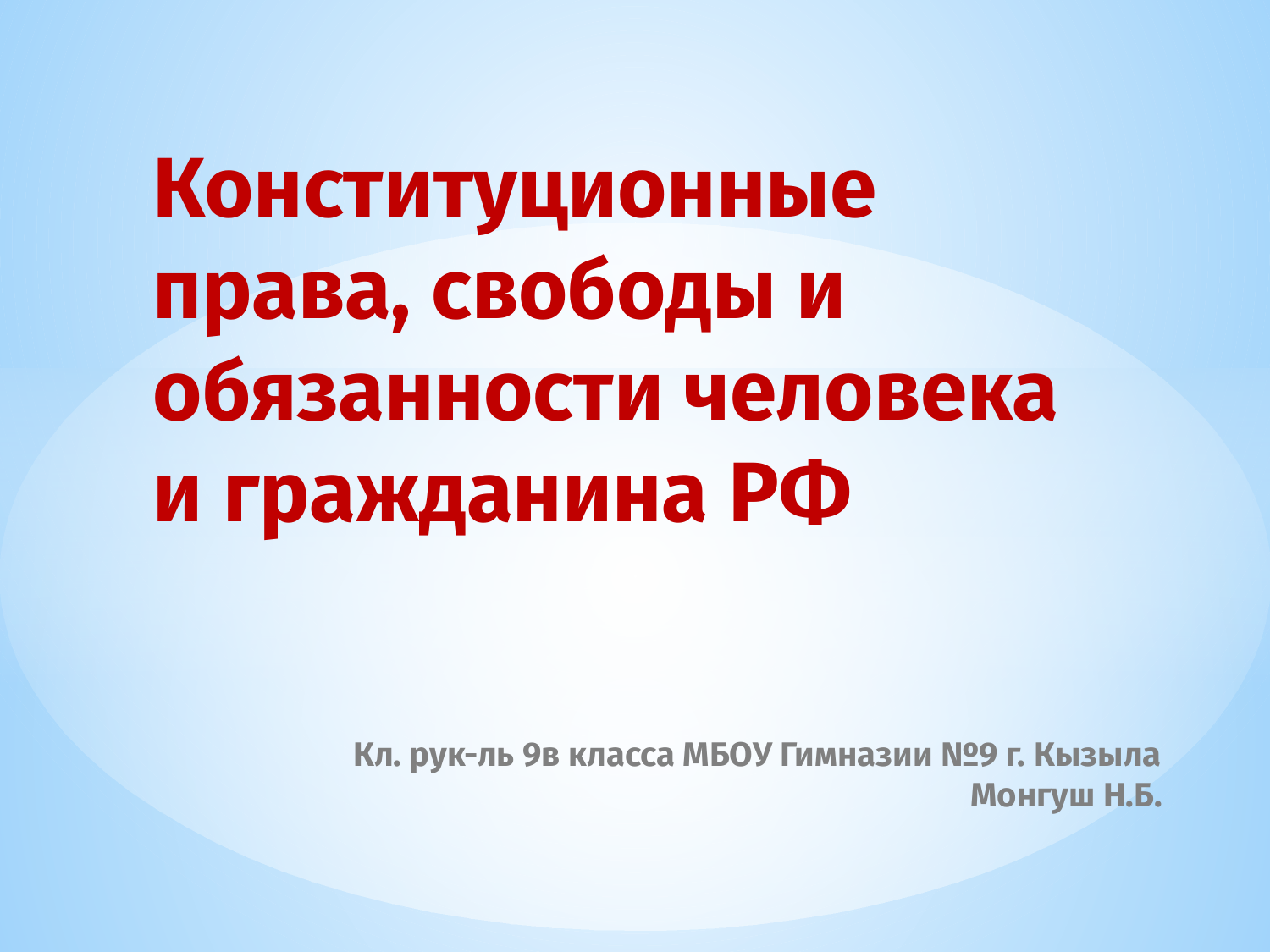

# Конституционные права, свободы и обязанности человека и гражданина РФ

Кл. рук-ль 9в класса МБОУ Гимназии №9 г. Кызыла Монгуш Н.Б.